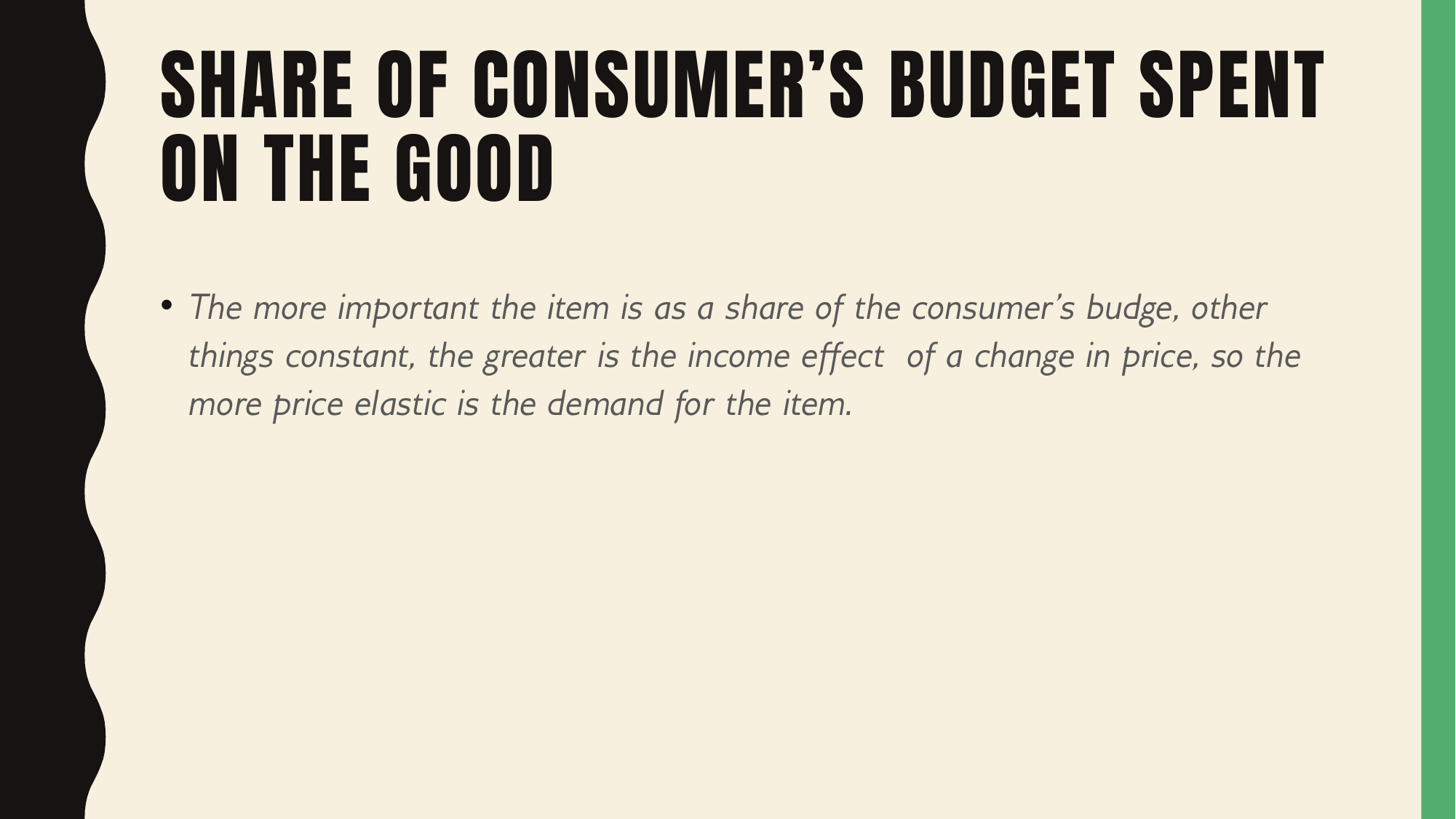

# Share of Consumer’s Budget Spent on the Good
The more important the item is as a share of the consumer’s budge, other things constant, the greater is the income effect  of a change in price, so the more price elastic is the demand for the item.